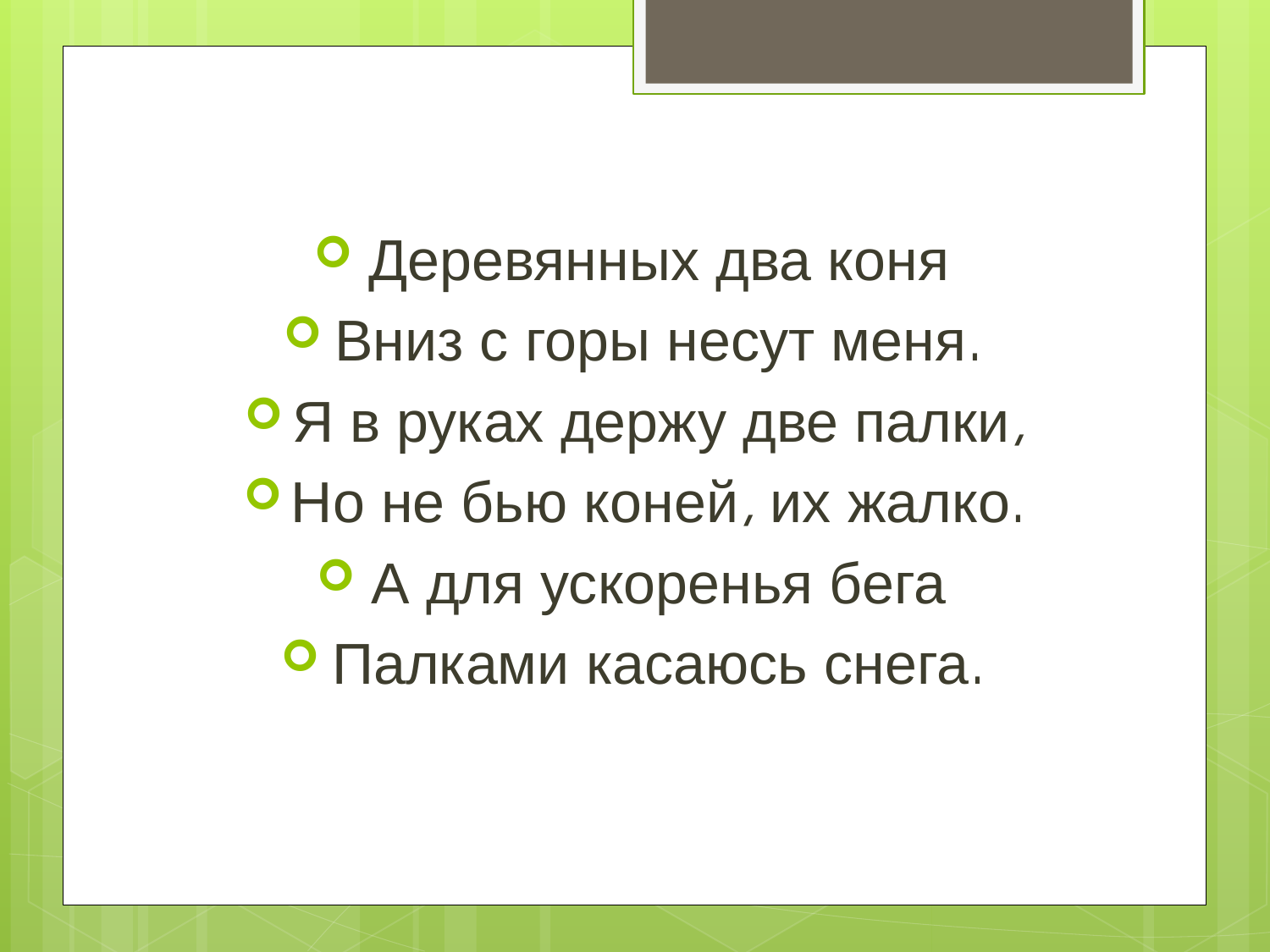

Деревянных два коня
Вниз с горы несут меня.
Я в руках держу две палки,
Но не бью коней, их жалко.
А для ускоренья бега
Палками касаюсь снега.